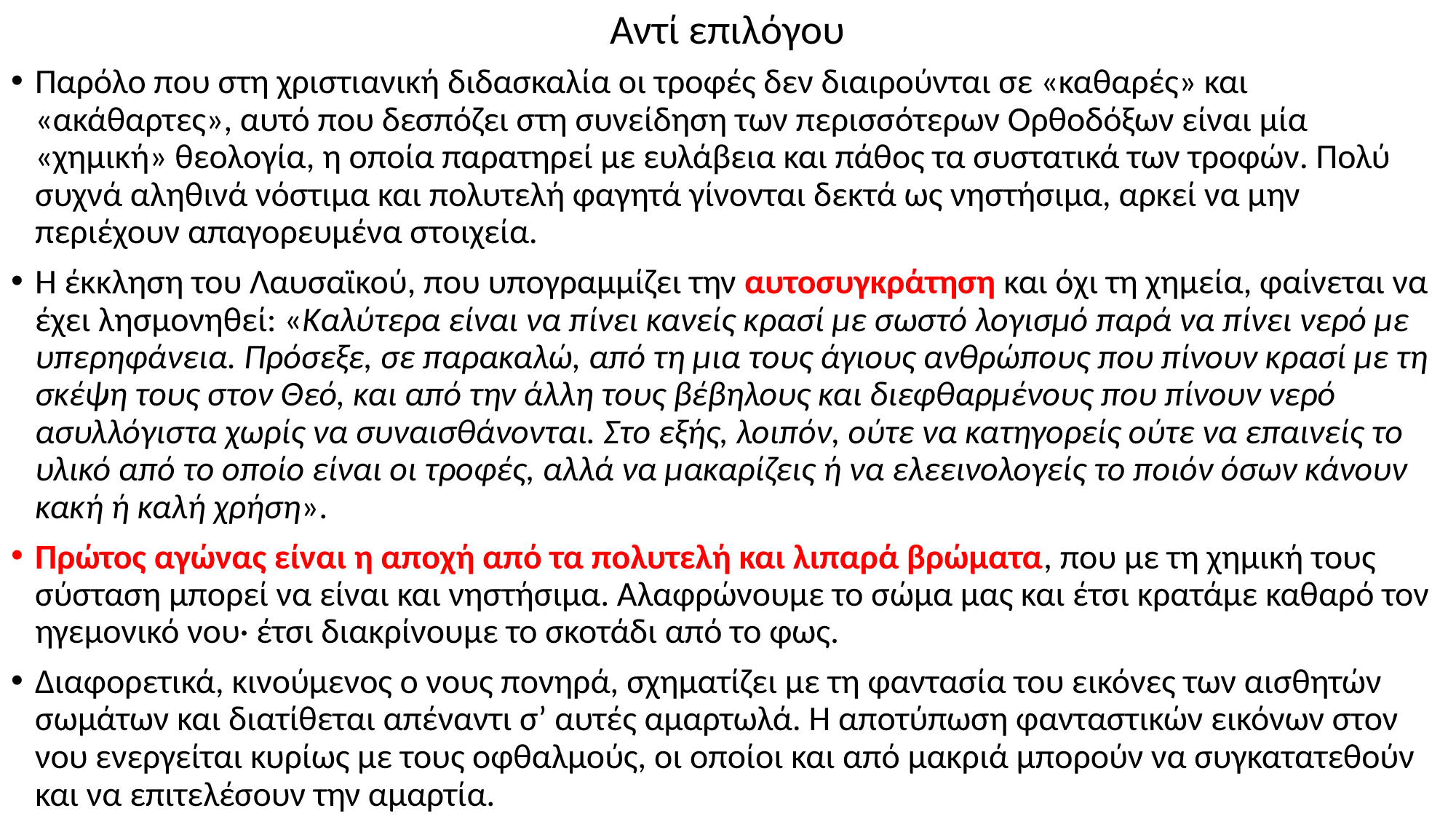

# Αντί επιλόγου
Παρόλο που στη χριστιανική διδασκαλία οι τροφές δεν διαιρούνται σε «καθαρές» και «ακάθαρτες», αυτό που δεσπόζει στη συνείδηση των περισσότερων Ορθοδόξων είναι μία «χημική» θεολογία, η οποία παρατηρεί με ευλάβεια και πάθος τα συστατικά των τροφών. Πολύ συχνά αληθινά νόστιμα και πολυτελή φαγητά γίνονται δεκτά ως νηστήσιμα, αρκεί να μην περιέχουν απαγορευμένα στοιχεία.
Η έκκληση του Λαυσαϊκού, που υπογραμμίζει την αυτοσυγκράτηση και όχι τη χημεία, φαίνεται να έχει λησμονηθεί: «Καλύτερα είναι να πίνει κανείς κρασί με σωστό λογισμό παρά να πίνει νερό με υπερηφάνεια. Πρόσεξε, σε παρακαλώ, από τη μια τους άγιους ανθρώπους που πίνουν κρασί με τη σκέψη τους στον Θεό, και από την άλλη τους βέβηλους και διεφθαρμένους που πίνουν νερό ασυλλόγιστα χωρίς να συναισθάνονται. Στο εξής, λοιπόν, ούτε να κατηγορείς ούτε να επαινείς το υλικό από το οποίο είναι οι τροφές, αλλά να μακαρίζεις ή να ελεεινολογείς το ποιόν όσων κάνουν κακή ή καλή χρήση».
Πρώτος αγώνας είναι η αποχή από τα πολυτελή και λιπαρά βρώματα, που με τη χημική τους σύσταση μπορεί να είναι και νηστήσιμα. Αλαφρώνουμε το σώμα μας και έτσι κρατάμε καθαρό τον ηγεμονικό νου· έτσι διακρίνουμε το σκοτάδι από το φως.
Διαφορετικά, κινούμενος ο νους πονηρά, σχηματίζει με τη φαντασία του εικόνες των αισθητών σωμάτων και διατίθεται απέναντι σ’ αυτές αμαρτωλά. Η αποτύπωση φανταστικών εικόνων στον νου ενεργείται κυρίως με τους οφθαλμούς, οι οποίοι και από μακριά μπορούν να συγκατατεθούν και να επιτελέσουν την αμαρτία.